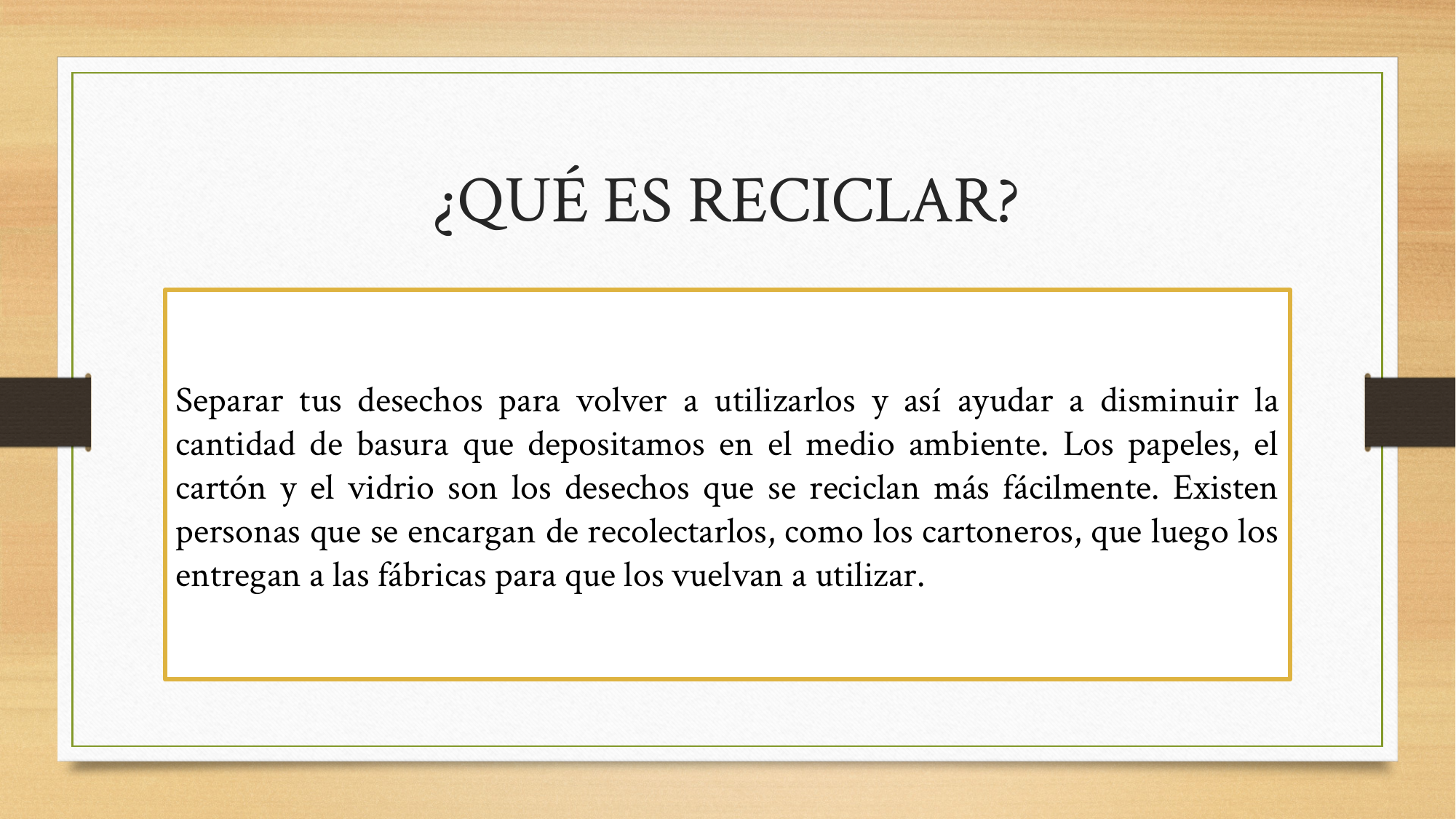

# ¿QUÉ ES RECICLAR?
Separar tus desechos para volver a utilizarlos y así ayudar a disminuir la cantidad de basura que depositamos en el medio ambiente. Los papeles, el cartón y el vidrio son los desechos que se reciclan más fácilmente. Existen personas que se encargan de recolectarlos, como los cartoneros, que luego los entregan a las fábricas para que los vuelvan a utilizar.